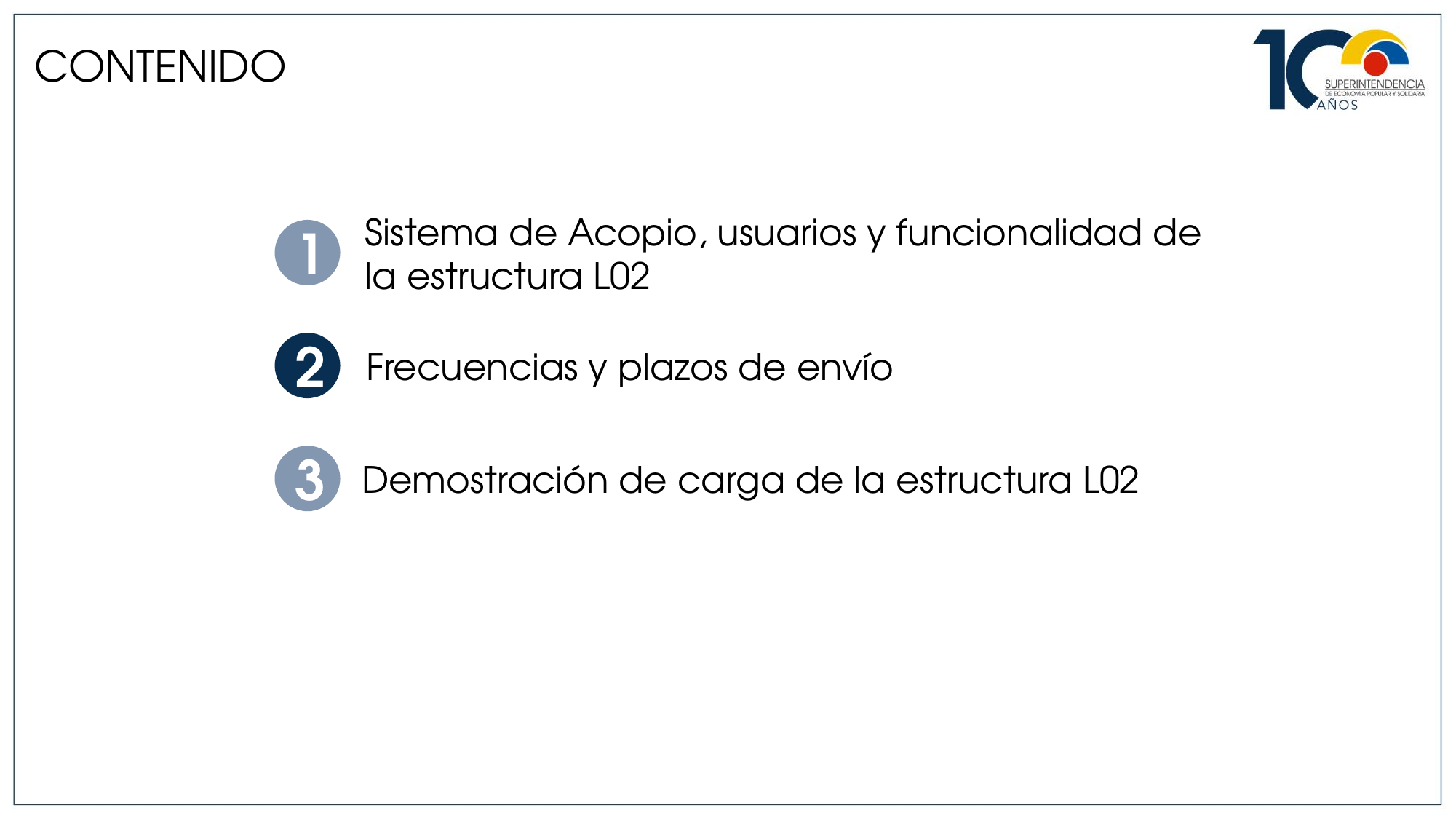

# CONTENIDO
Sistema de Acopio, usuarios y funcionalidad de
la estructura L02
1
2
Frecuencias y plazos de envío
3
Demostración de carga de la estructura L02